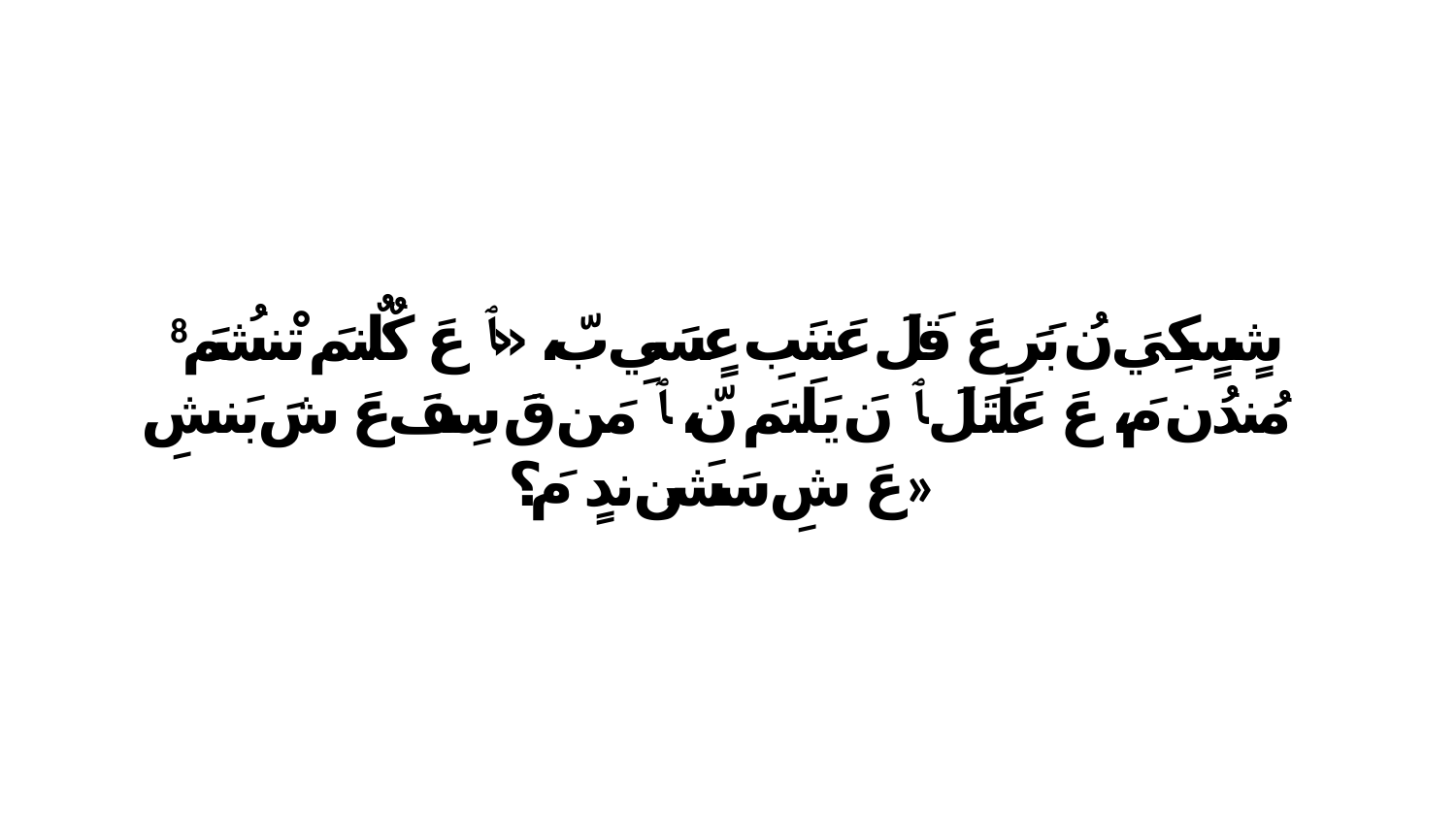

8 شٍسٍكِيَ نُ بَرَ عَ قَلَ عَننَبِ عٍسَيِ بّ، «ﭑ عَ كٌلٌنمَ تْنشُمَ مُندُن مَ، عَ عَلَتَلَ ﭑ نَ يَلَنمَ نّ، ﭑ مَن قَ سِفَ عَ شَ بَنشِ عَ شِ سَشَن ندٍ مَ؟»